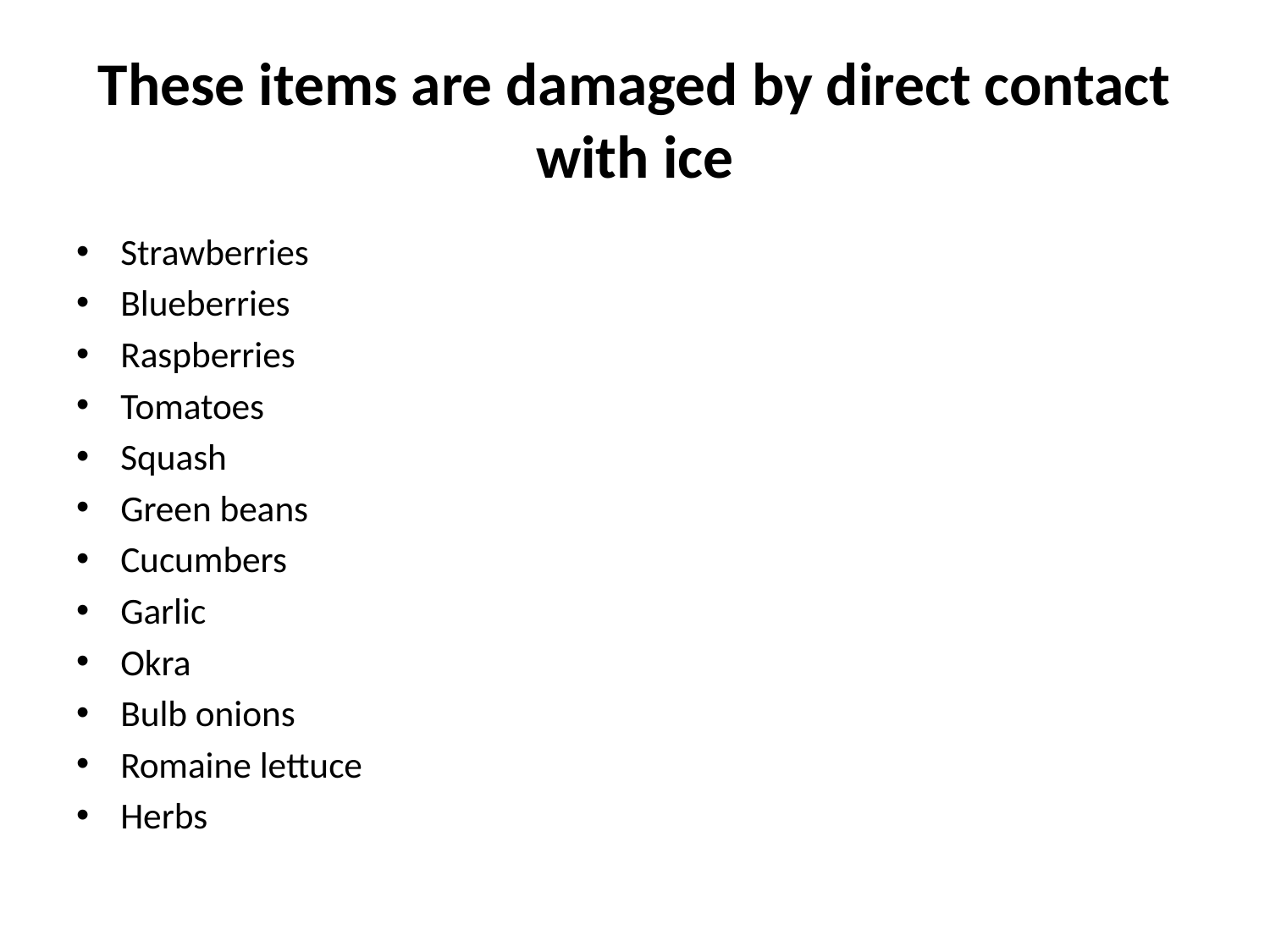

# These items are damaged by direct contact with ice
Strawberries
Blueberries
Raspberries
Tomatoes
Squash
Green beans
Cucumbers
Garlic
Okra
Bulb onions
Romaine lettuce
Herbs